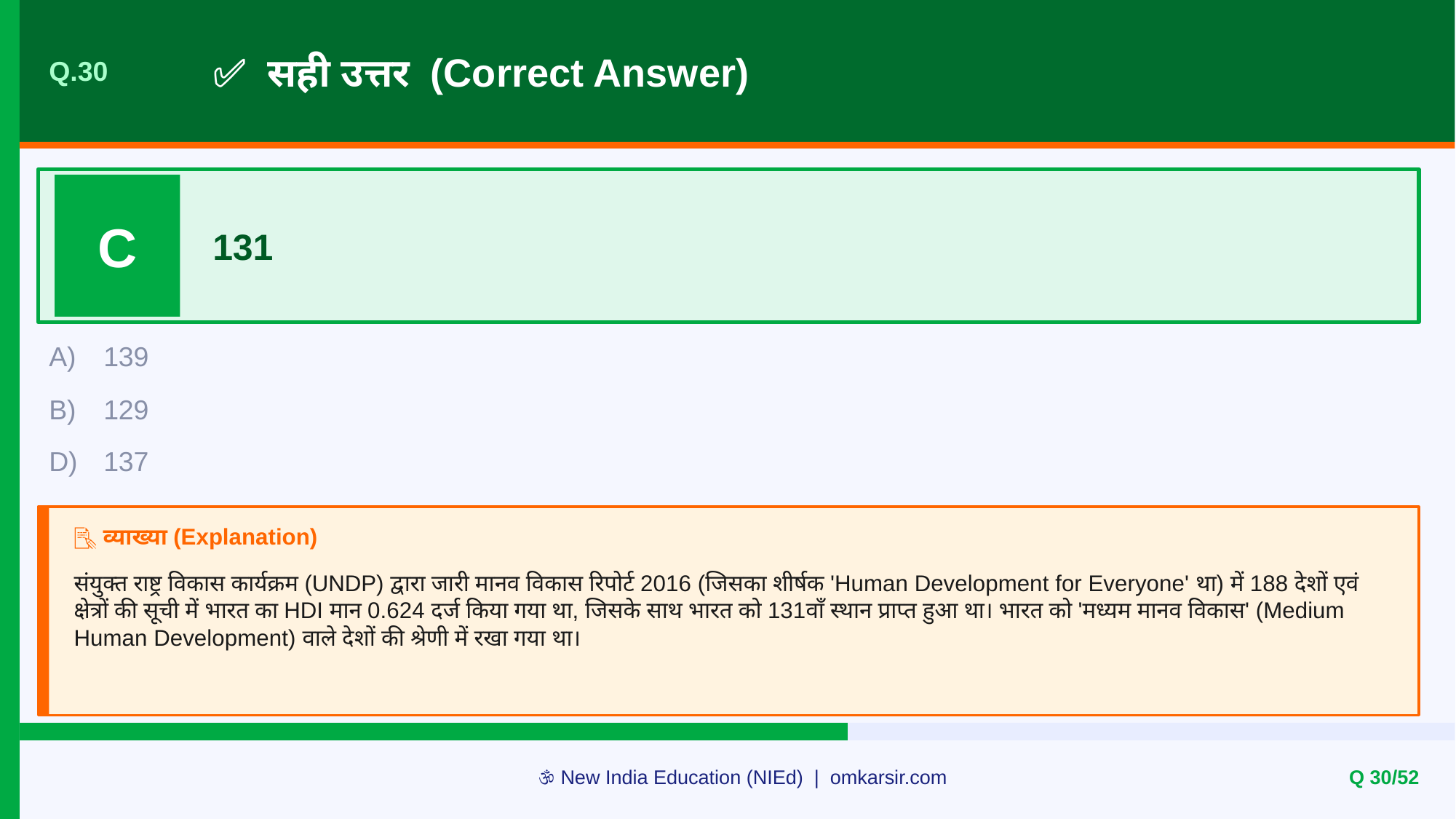

✅  सही उत्तर  (Correct Answer)
Q.30

C
131
A)
139
B)
129
D)
137

📝 व्याख्या (Explanation)
संयुक्त राष्ट्र विकास कार्यक्रम (UNDP) द्वारा जारी मानव विकास रिपोर्ट 2016 (जिसका शीर्षक 'Human Development for Everyone' था) में 188 देशों एवं क्षेत्रों की सूची में भारत का HDI मान 0.624 दर्ज किया गया था, जिसके साथ भारत को 131वाँ स्थान प्राप्त हुआ था। भारत को 'मध्यम मानव विकास' (Medium Human Development) वाले देशों की श्रेणी में रखा गया था।

🕉️ New India Education (NIEd)  |  omkarsir.com
Q 30/52